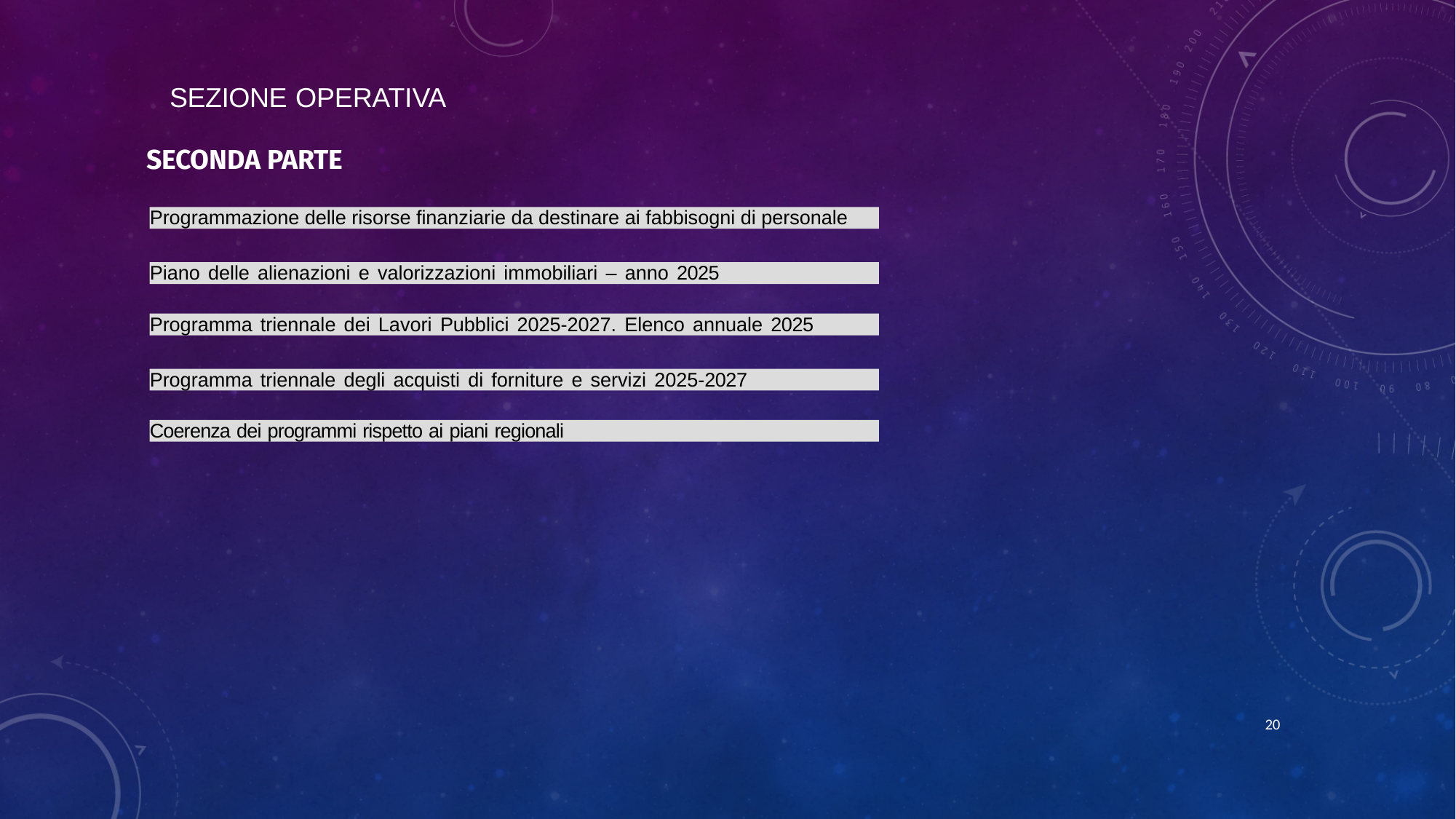

SEZIONE OPERATIVA
SECONDA PARTE
Programmazione delle risorse finanziarie da destinare ai fabbisogni di personale
Piano delle alienazioni e valorizzazioni immobiliari – anno 2025
Programma triennale dei Lavori Pubblici 2025-2027. Elenco annuale 2025
Programma triennale degli acquisti di forniture e servizi 2025-2027
Coerenza dei programmi rispetto ai piani regionali
20